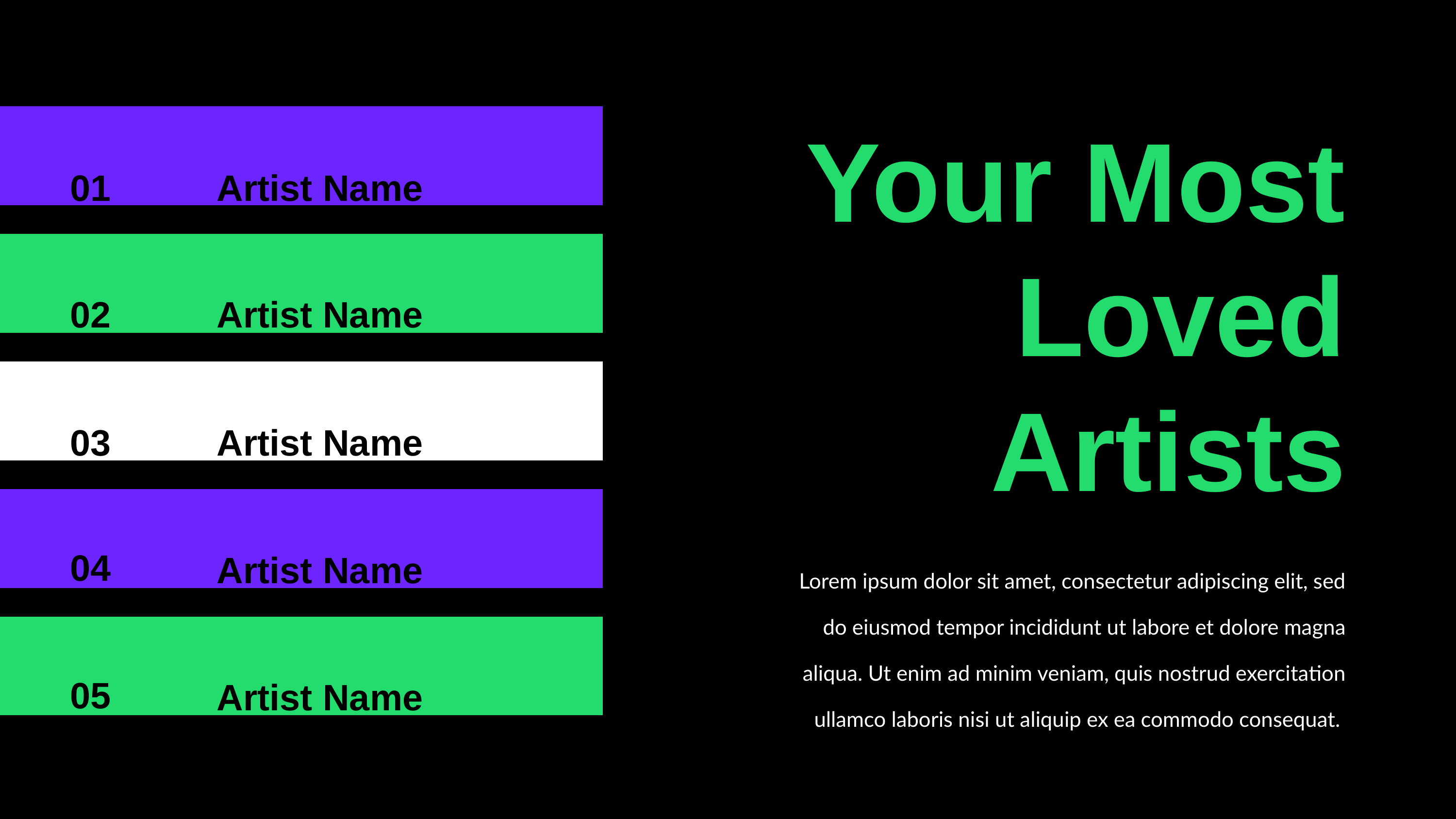

Your Most Loved Artists
01
Artist Name

02
Artist Name

03
Artist Name

04
Artist Name
Lorem ipsum dolor sit amet, consectetur adipiscing elit, sed do eiusmod tempor incididunt ut labore et dolore magna aliqua. Ut enim ad minim veniam, quis nostrud exercitation ullamco laboris nisi ut aliquip ex ea commodo consequat.

05
Artist Name